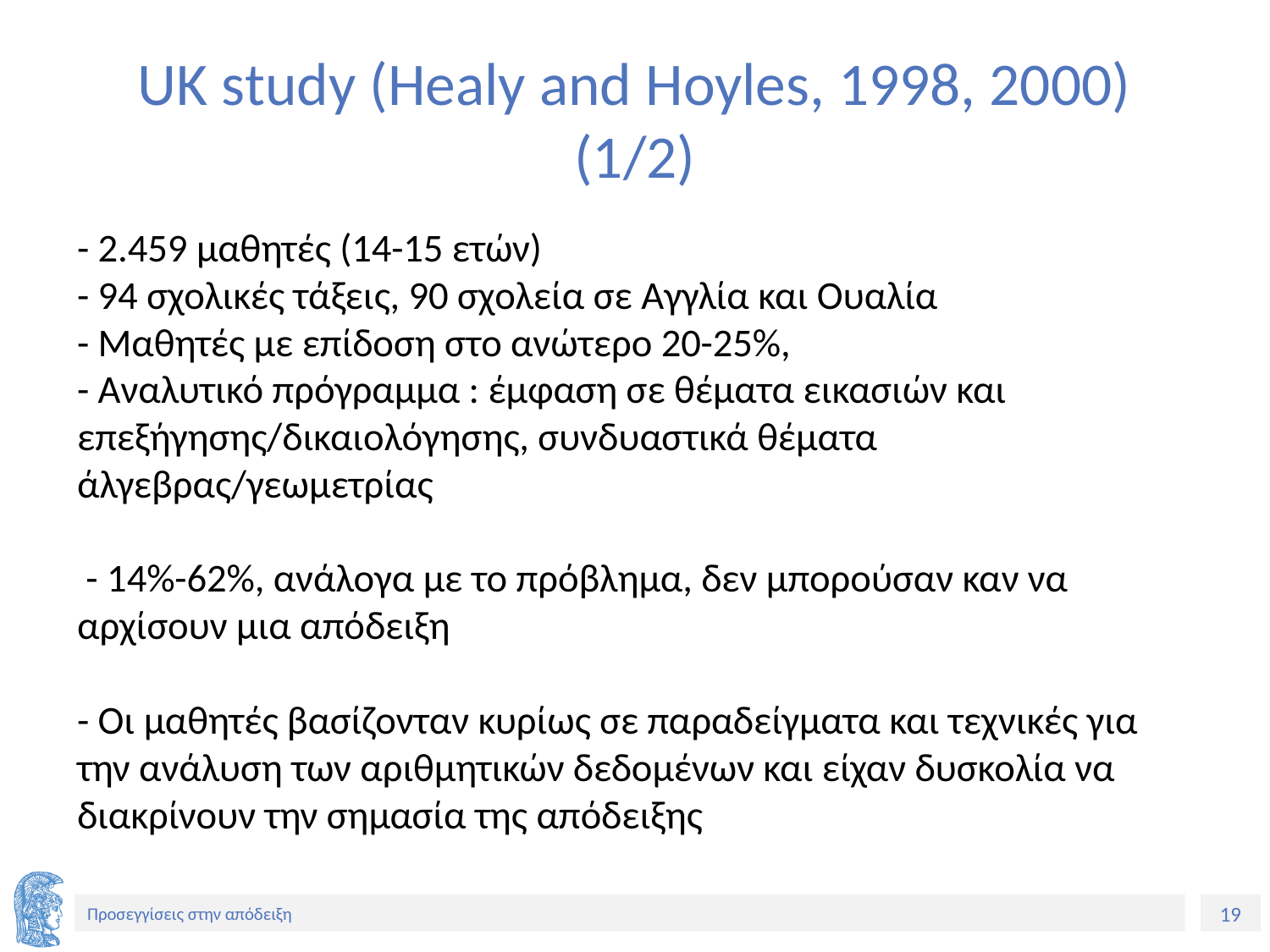

# UK study (Healy and Hoyles, 1998, 2000) (1/2)
- 2.459 μαθητές (14-15 ετών)
- 94 σχολικές τάξεις, 90 σχολεία σε Αγγλία και Ουαλία
- Μαθητές με επίδοση στο ανώτερο 20-25%,
- Αναλυτικό πρόγραμμα : έμφαση σε θέματα εικασιών και  επεξήγησης/δικαιολόγησης, συνδυαστικά θέματα άλγεβρας/γεωμετρίας
 - 14%-62%, ανάλογα με το πρόβλημα, δεν μπορούσαν καν να αρχίσουν μια απόδειξη
- Οι μαθητές βασίζονταν κυρίως σε παραδείγματα και τεχνικές για την ανάλυση των αριθμητικών δεδομένων και είχαν δυσκολία να διακρίνουν την σημασία της απόδειξης